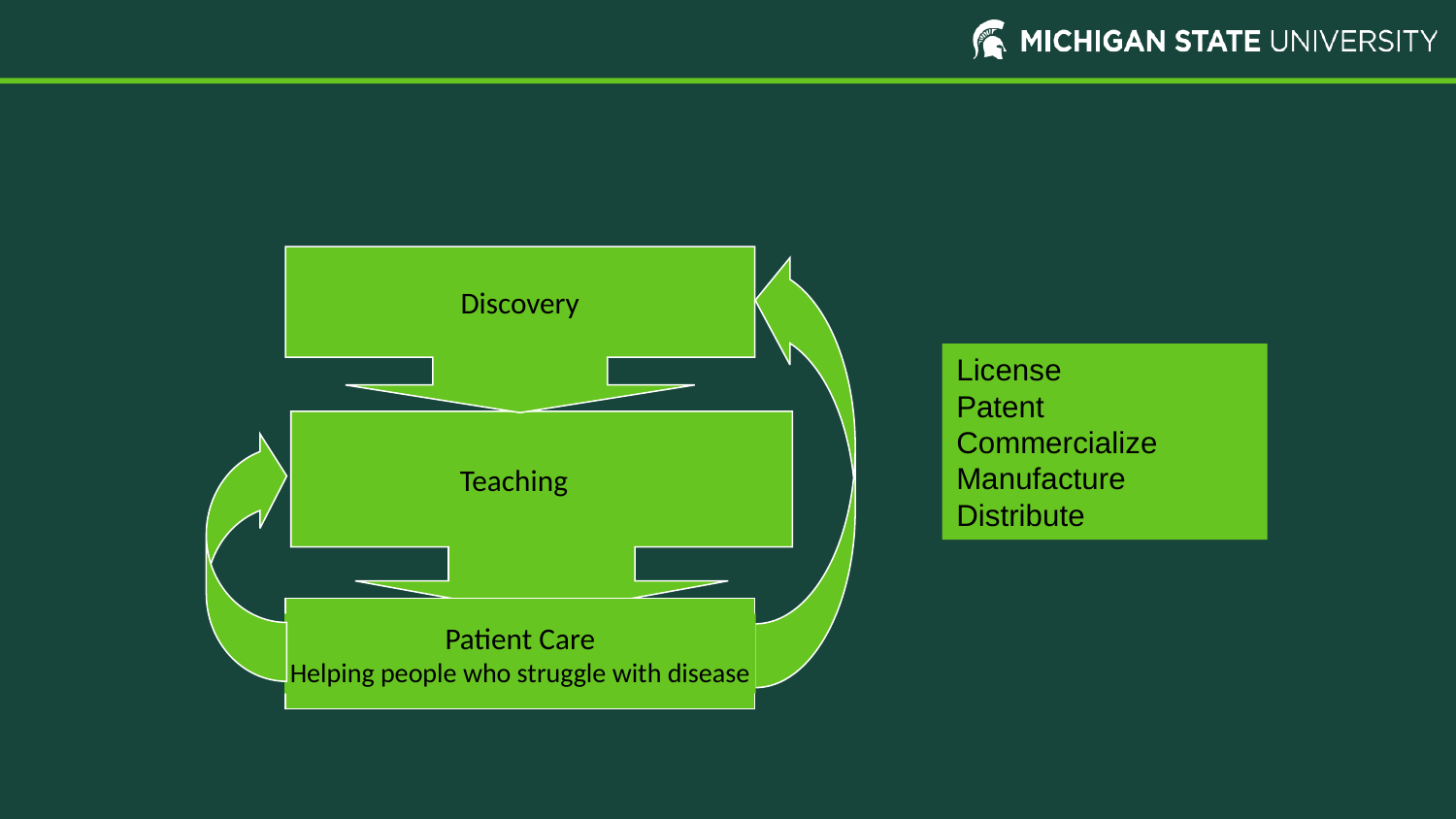

Patient Care cycle repeated

Discovery

Teaching

Patient Care
Helping people who struggle with disease
License
Patent
Commercialize
Manufacture
Distribute